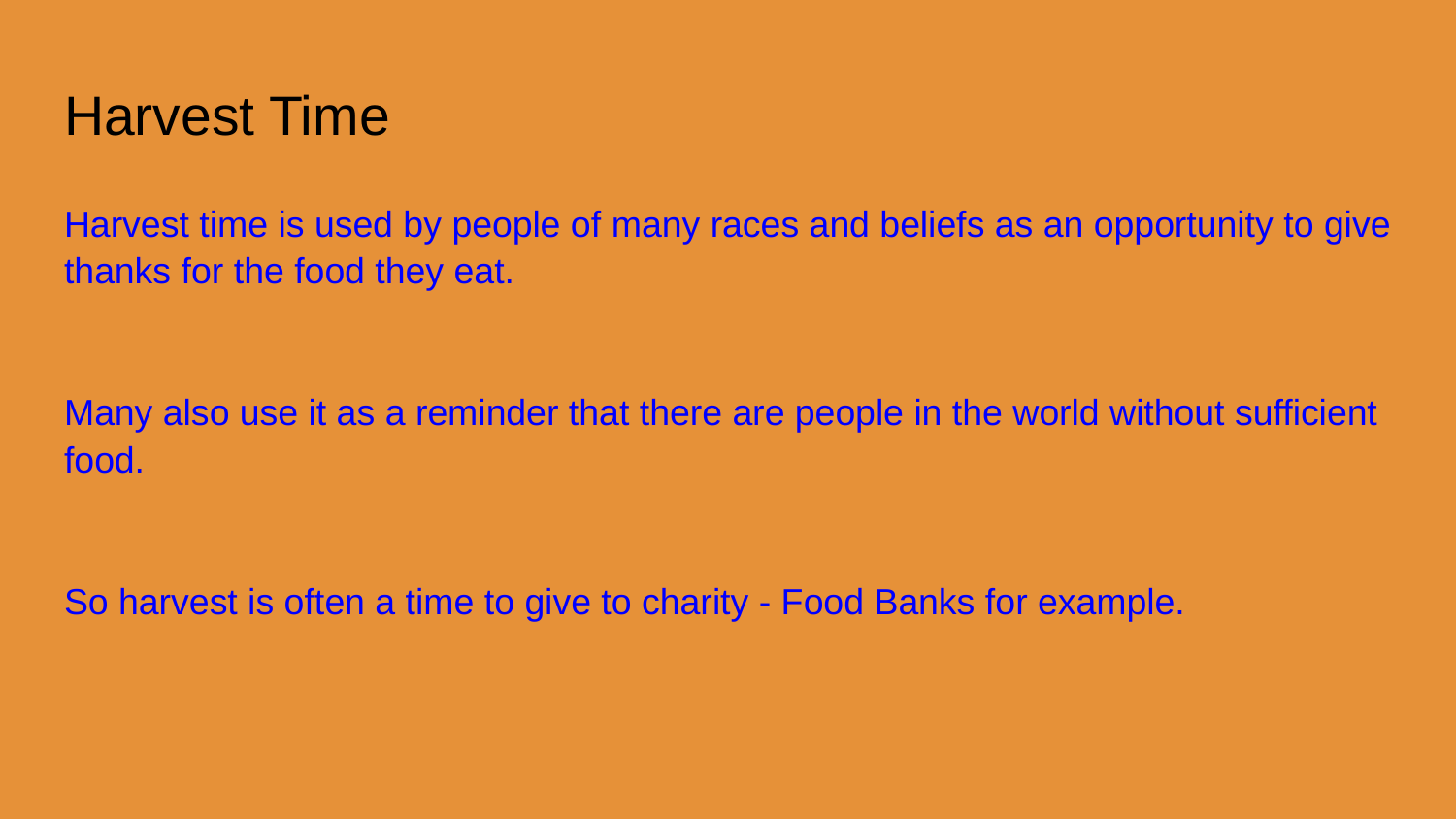

# Harvest Time
Harvest time is used by people of many races and beliefs as an opportunity to give thanks for the food they eat.

Many also use it as a reminder that there are people in the world without sufficient food.

So harvest is often a time to give to charity - Food Banks for example.